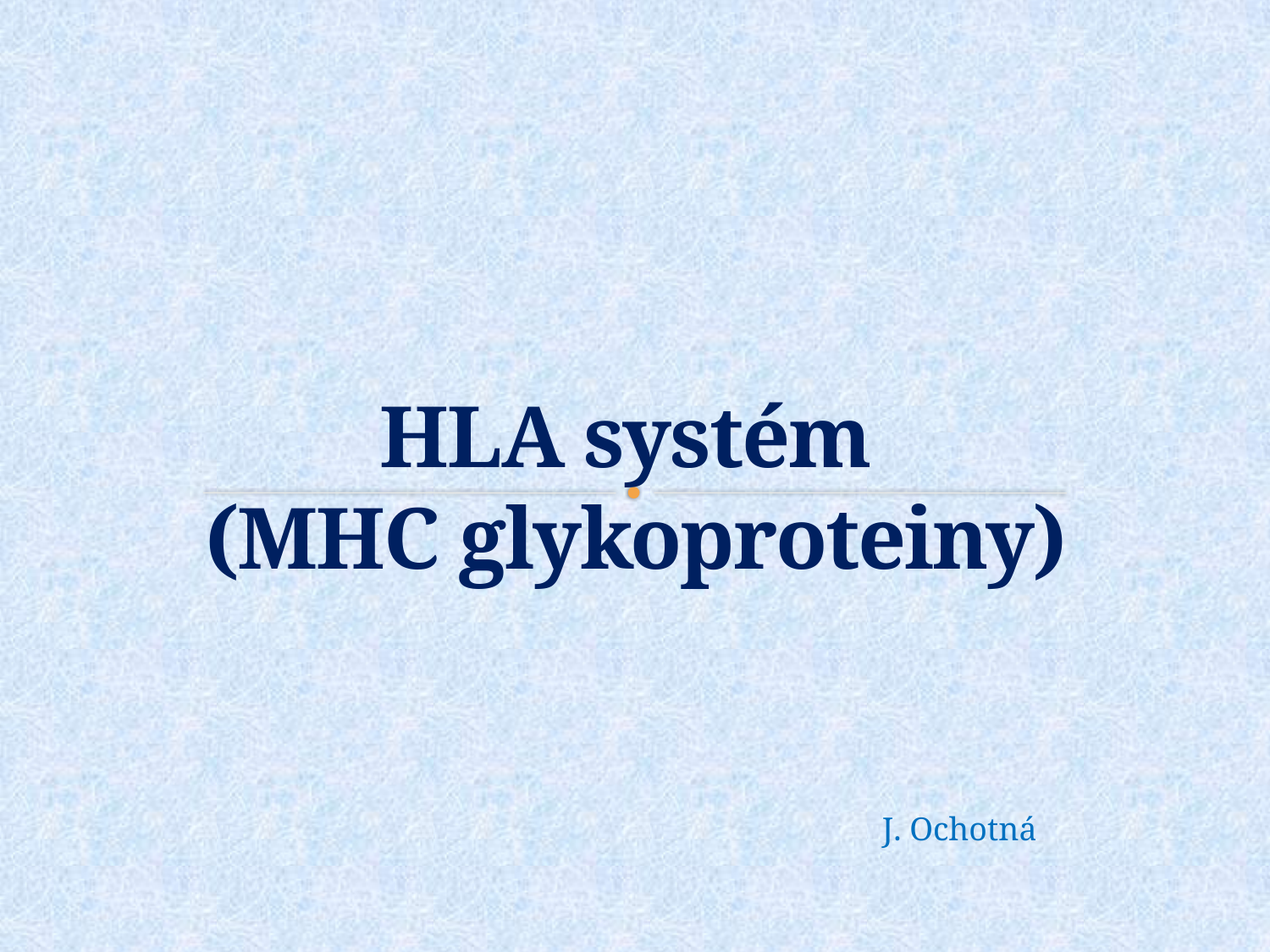

# HLA systém (MHC glykoproteiny)
J. Ochotná